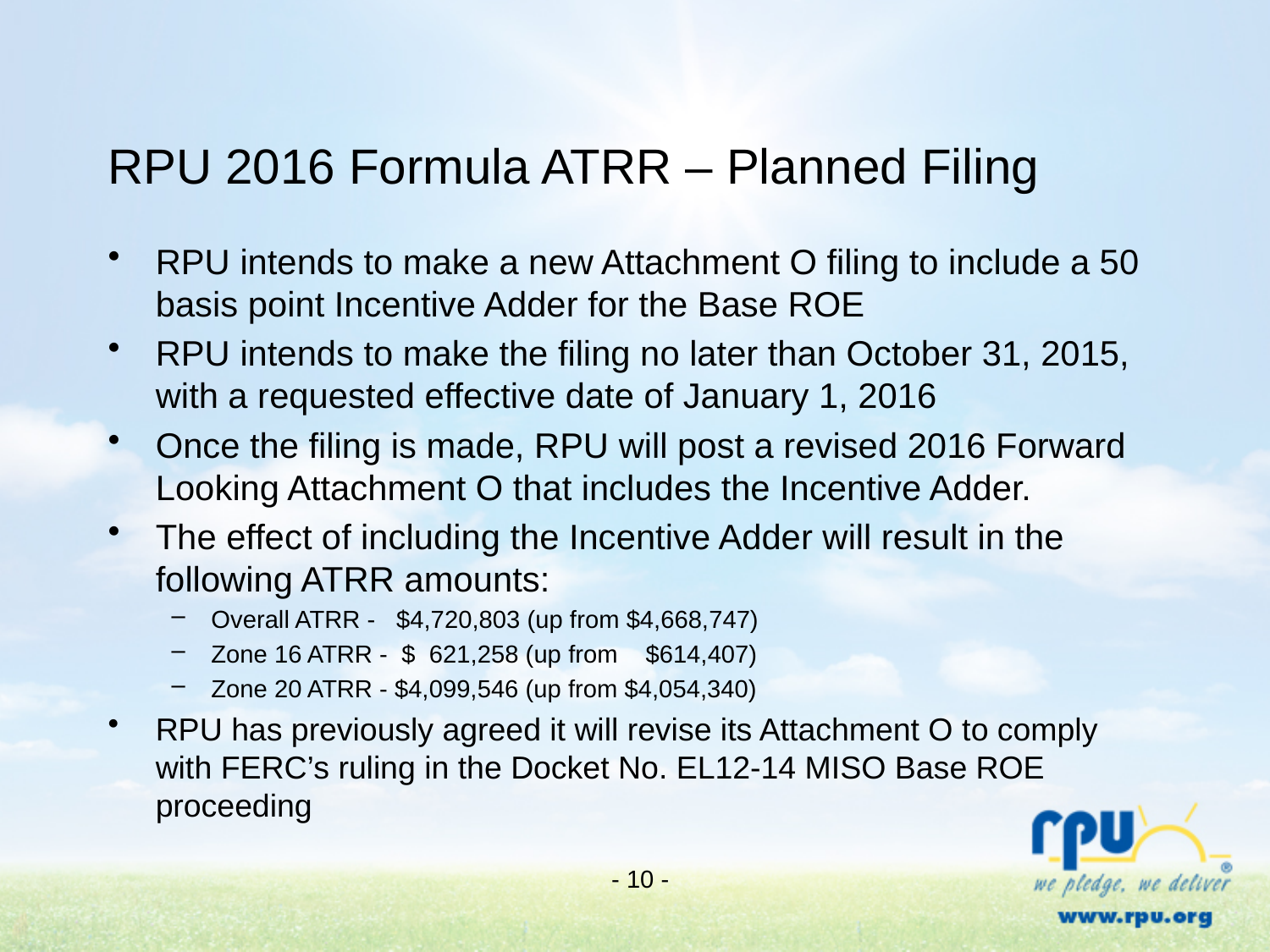

# RPU 2016 Formula ATRR – Planned Filing
RPU intends to make a new Attachment O filing to include a 50 basis point Incentive Adder for the Base ROE
RPU intends to make the filing no later than October 31, 2015, with a requested effective date of January 1, 2016
Once the filing is made, RPU will post a revised 2016 Forward Looking Attachment O that includes the Incentive Adder.
The effect of including the Incentive Adder will result in the following ATRR amounts:
Overall ATRR -   $4,720,803 (up from $4,668,747)
Zone 16 ATRR -  $  621,258 (up from    $614,407)
Zone 20 ATRR - $4,099,546 (up from $4,054,340)
RPU has previously agreed it will revise its Attachment O to comply with FERC’s ruling in the Docket No. EL12-14 MISO Base ROE proceeding
- 10 -